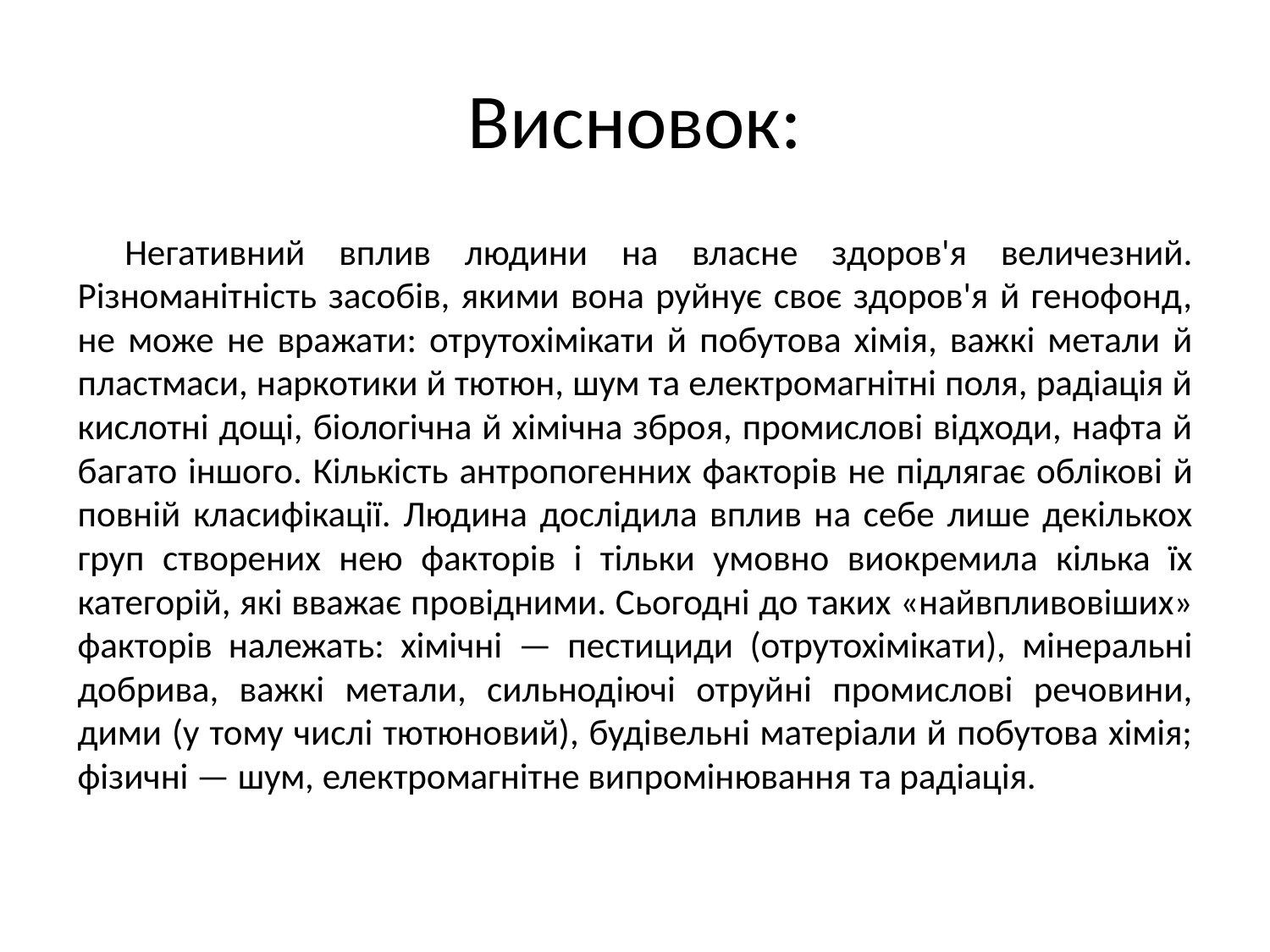

# Висновок:
Негативний вплив людини на власне здоров'я величезний. Різноманітність засобів, якими вона руйнує своє здоров'я й генофонд, не може не вражати: отрутохімікати й побутова хімія, важкі метали й пластмаси, наркотики й тютюн, шум та електромагнітні поля, радіація й кислотні дощі, біологічна й хімічна зброя, промислові відходи, нафта й багато іншого. Кількість антропогенних факторів не підлягає облікові й повній класифікації. Людина дослідила вплив на себе лише декількох груп створених нею факторів і тільки умовно виокремила кілька їх категорій, які вважає провідними. Сьогодні до таких «найвпливовіших» факторів належать: хімічні — пестициди (отрутохімікати), мінеральні добрива, важкі метали, сильнодіючі отруйні промислові речовини, дими (у тому числі тютюновий), будівельні матеріали й побутова хімія; фізичні — шум, електромагнітне випромінювання та радіація.